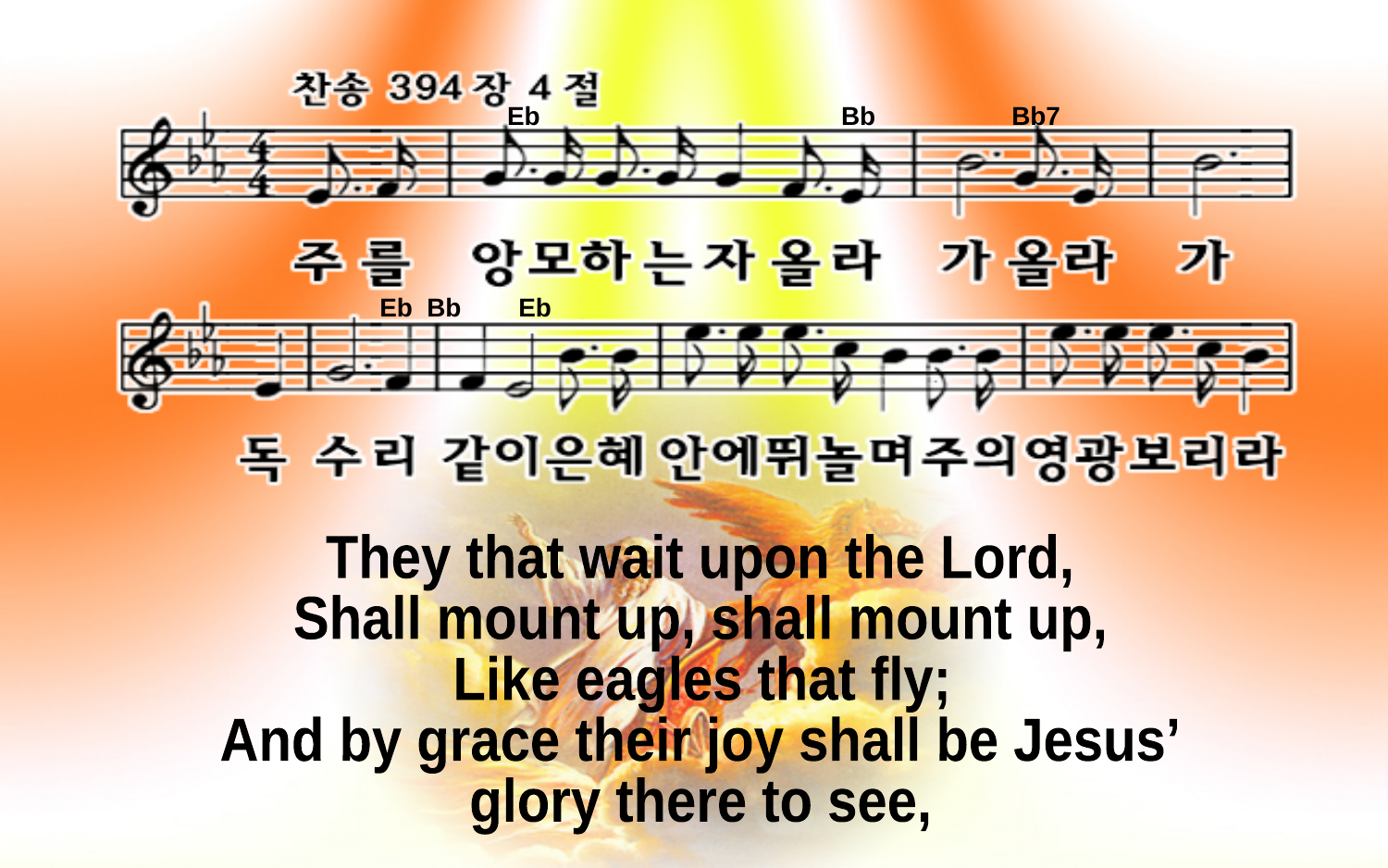

Eb                                          Bb                   Bb7
Eb  Bb        Eb
They that wait upon the Lord,
Shall mount up, shall mount up,
Like eagles that fly;
And by grace their joy shall be Jesus’
glory there to see,